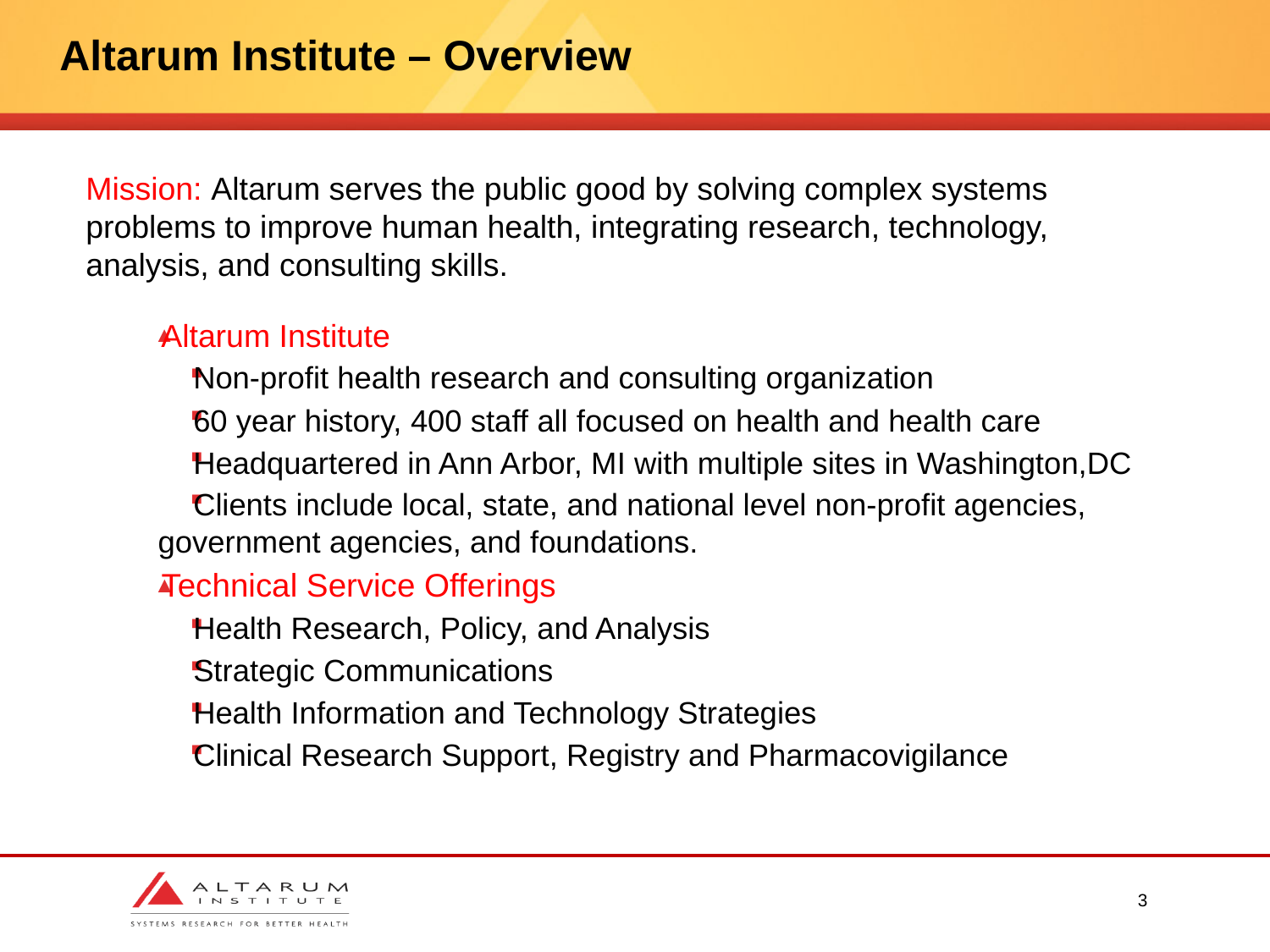

# Altarum Institute – Overview
Mission: Altarum serves the public good by solving complex systems problems to improve human health, integrating research, technology, analysis, and consulting skills.
Altarum Institute
Non-profit health research and consulting organization
60 year history, 400 staff all focused on health and health care
Headquartered in Ann Arbor, MI with multiple sites in Washington,DC
Clients include local, state, and national level non-profit agencies, government agencies, and foundations.
Technical Service Offerings
Health Research, Policy, and Analysis
Strategic Communications
Health Information and Technology Strategies
Clinical Research Support, Registry and Pharmacovigilance